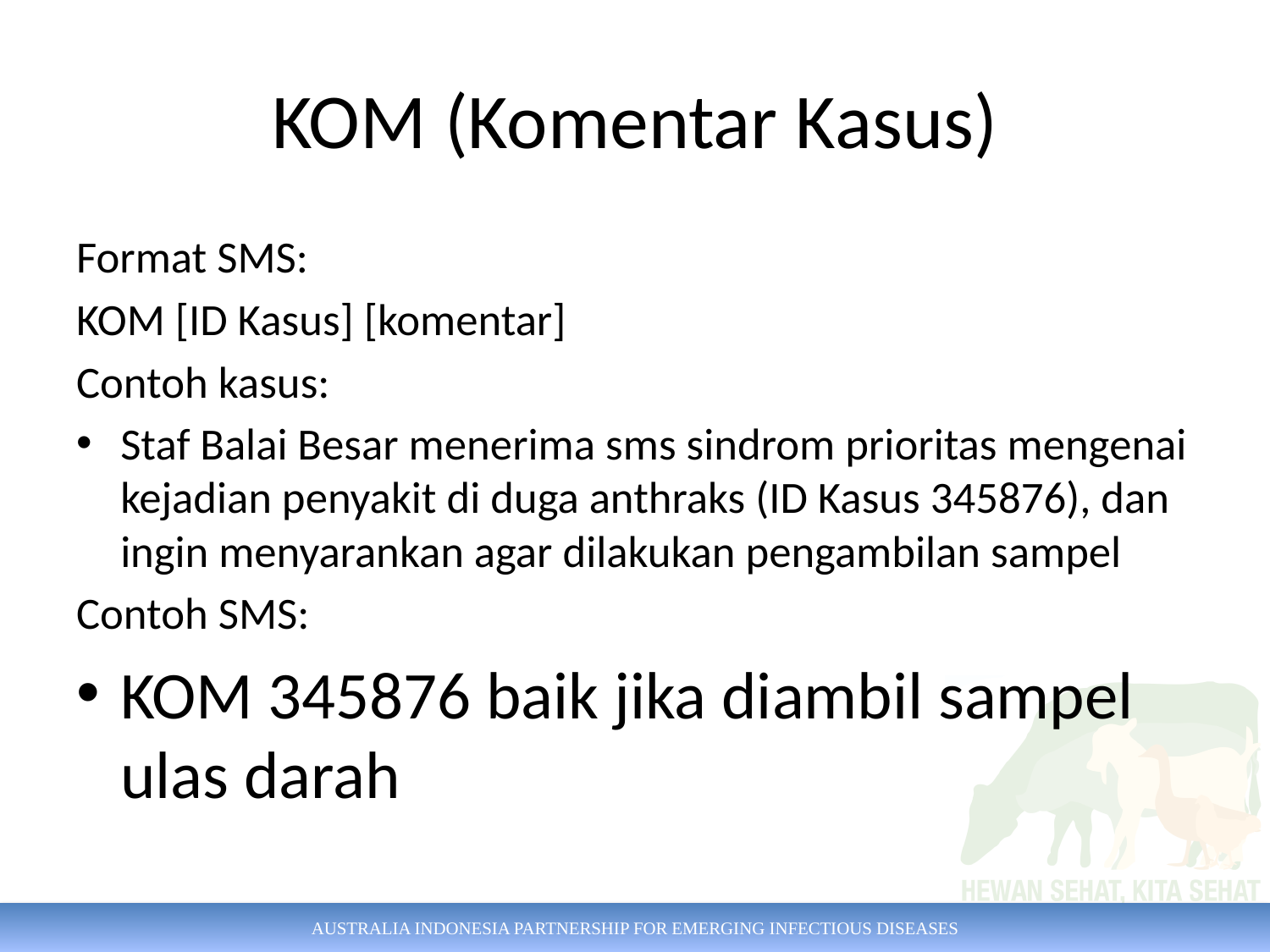

# KOM (Komentar Kasus)
Format SMS:
KOM [ID Kasus] [komentar]
Contoh kasus:
Staf Balai Besar menerima sms sindrom prioritas mengenai kejadian penyakit di duga anthraks (ID Kasus 345876), dan ingin menyarankan agar dilakukan pengambilan sampel
Contoh SMS:
KOM 345876 baik jika diambil sampel ulas darah